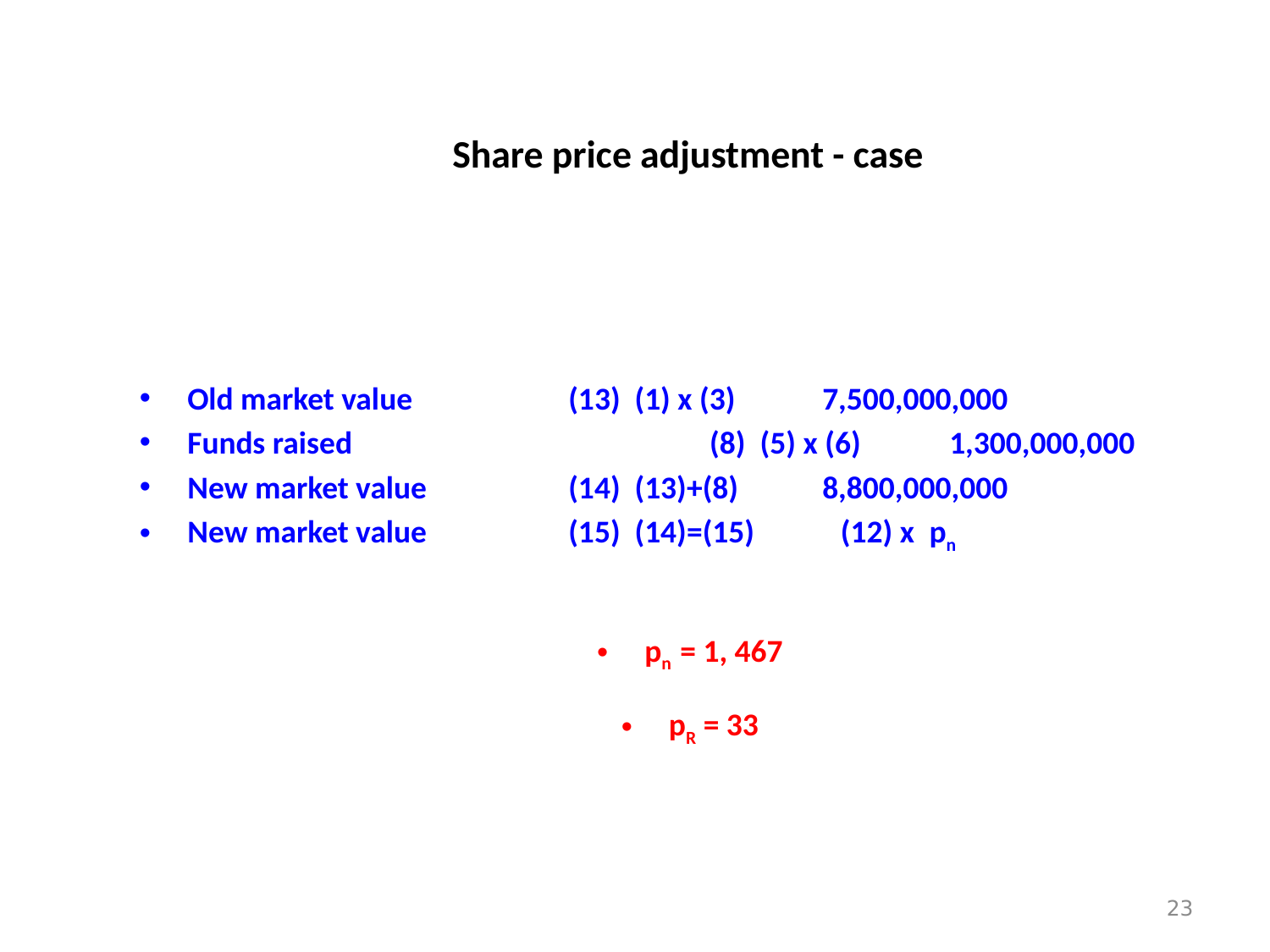

# Share price adjustment - case

Old market value		(13)  (1) x (3)	7,500,000,000
Funds raised			  (8)  (5) x (6)	1,300,000,000
New market value		(14)  (13)+(8)	8,800,000,000
New market value		(15)  (14)=(15)            (12) x  pn

pn  = 1, 467

pR = 33
23